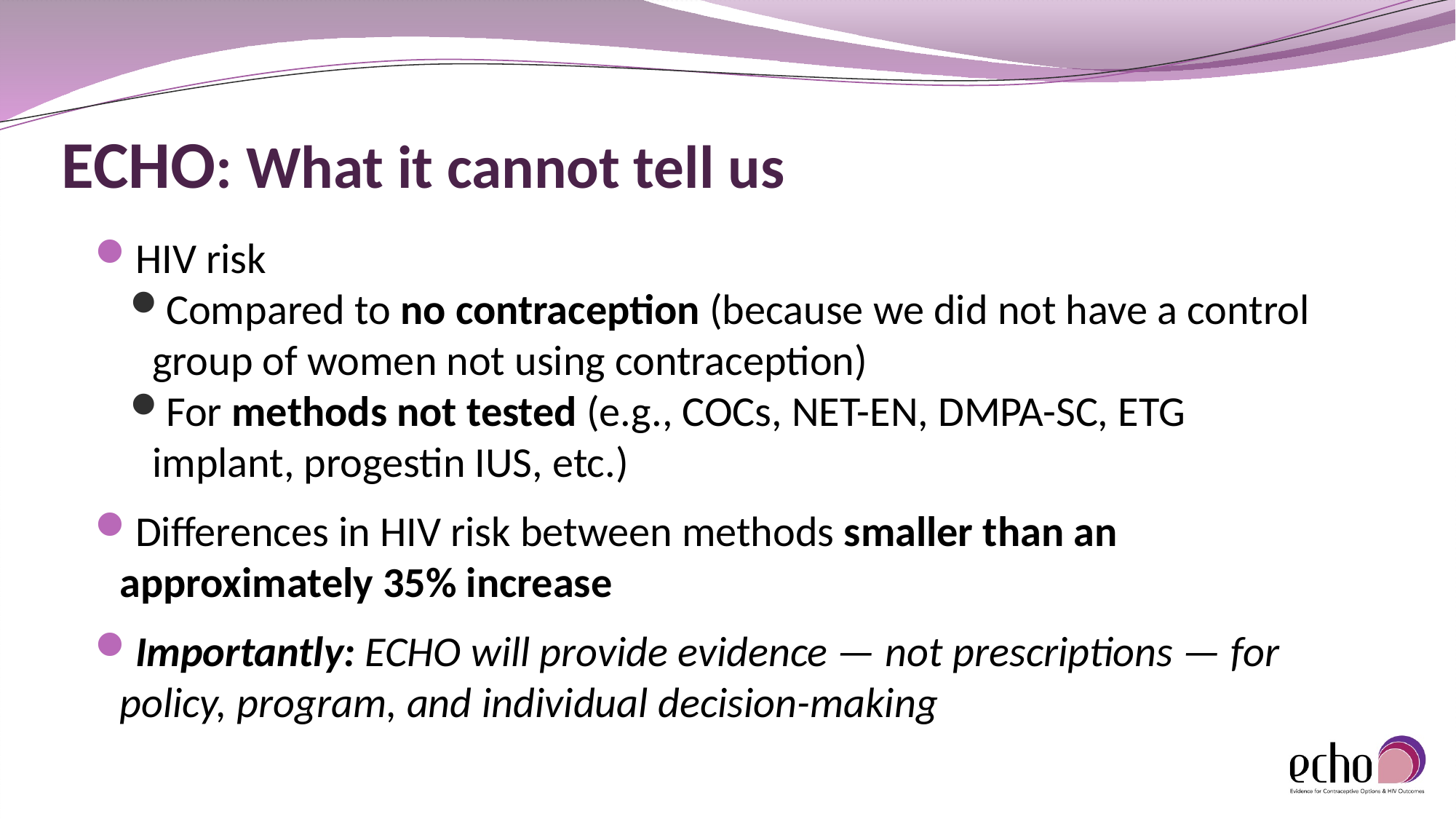

# ECHO: What it cannot tell us
HIV risk
Compared to no contraception (because we did not have a control group of women not using contraception)
For methods not tested (e.g., COCs, NET-EN, DMPA-SC, ETG implant, progestin IUS, etc.)
Differences in HIV risk between methods smaller than an approximately 35% increase
Importantly: ECHO will provide evidence — not prescriptions — for policy, program, and individual decision-making